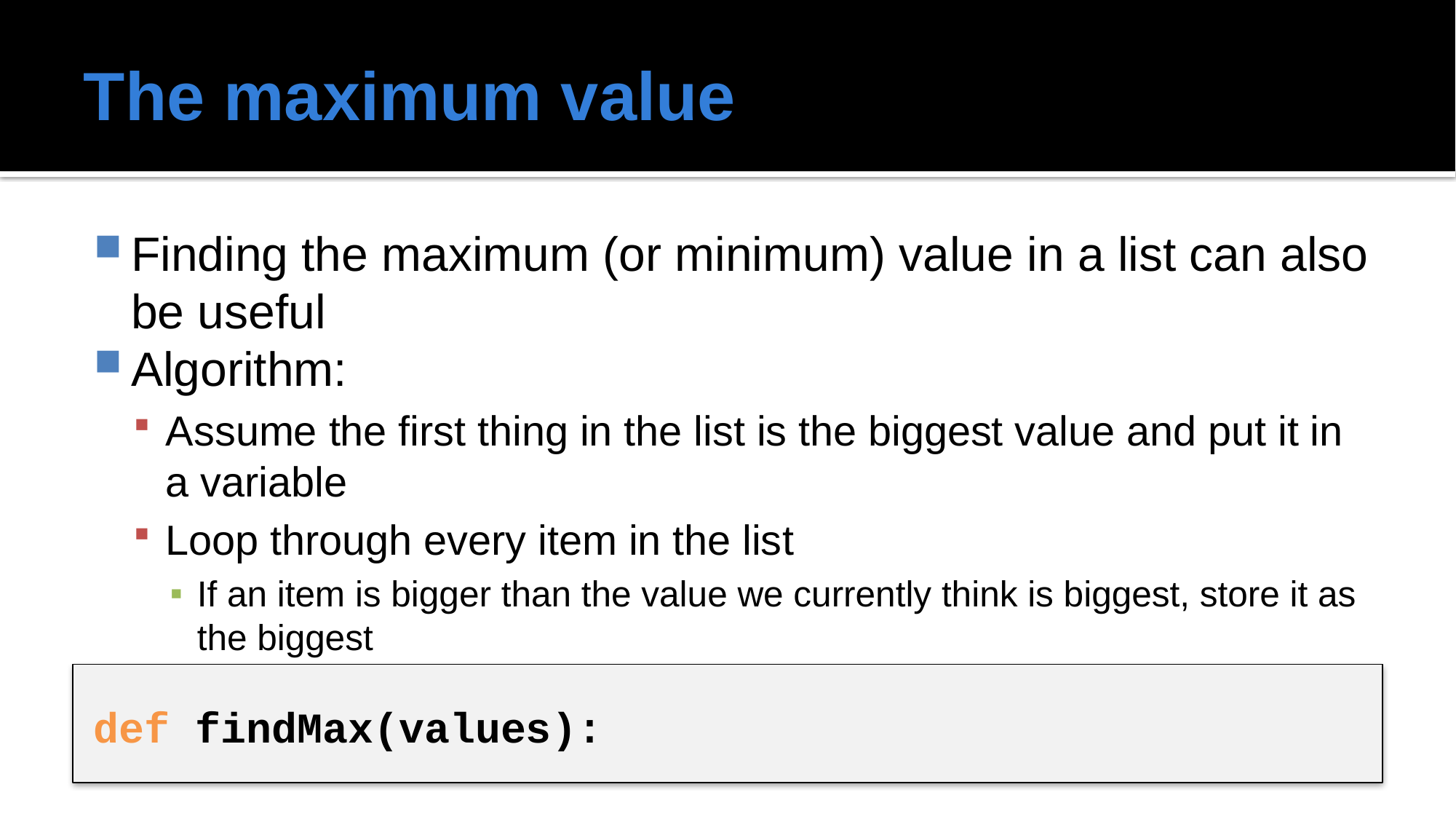

# The maximum value
Finding the maximum (or minimum) value in a list can also be useful
Algorithm:
Assume the first thing in the list is the biggest value and put it in a variable
Loop through every item in the list
If an item is bigger than the value we currently think is biggest, store it as the biggest
def findMax(values):